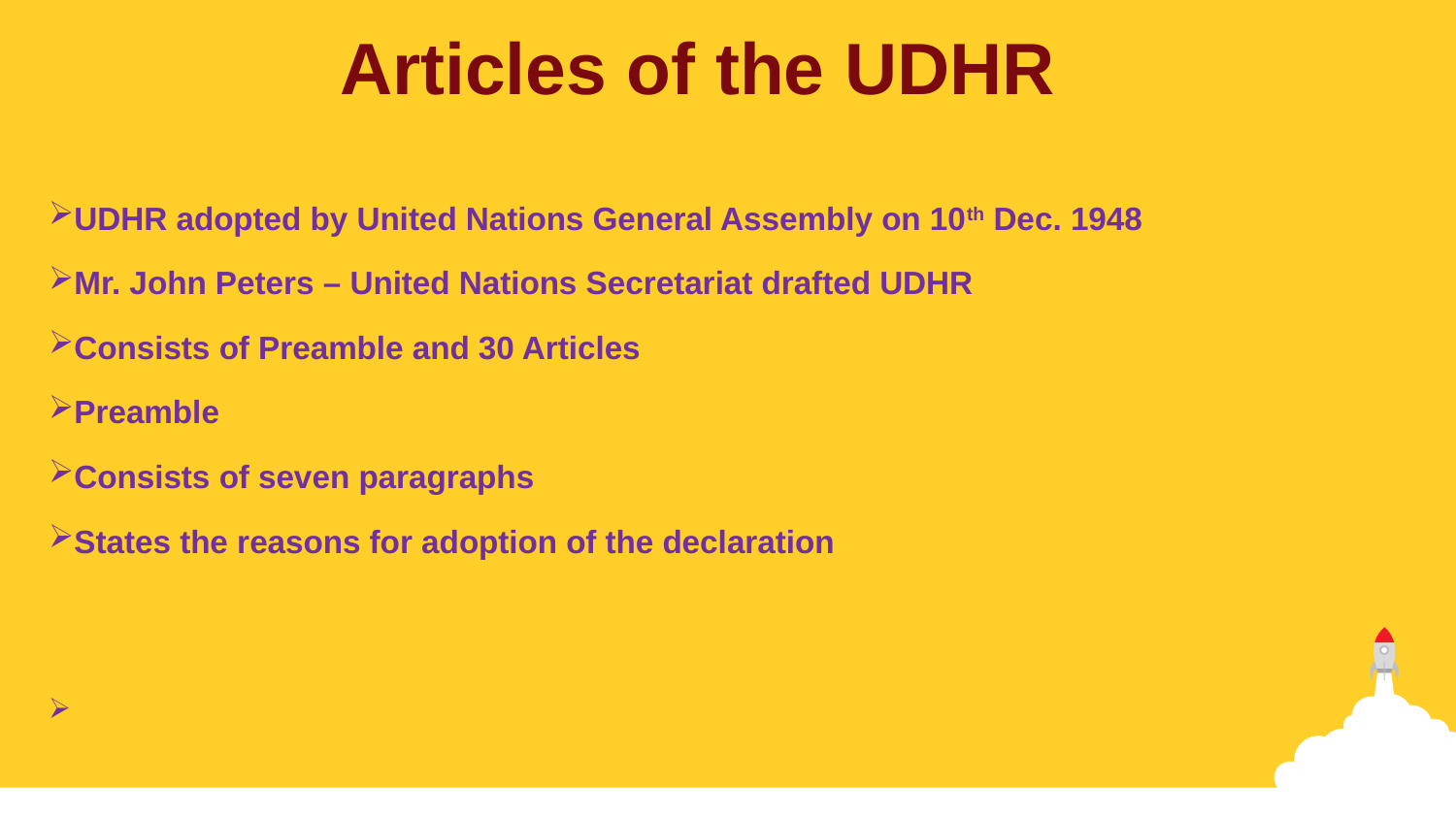

Articles of the UDHR

UDHR adopted by United Nations General Assembly on 10th Dec. 1948
Mr. John Peters – United Nations Secretariat drafted UDHR
Consists of Preamble and 30 Articles
Preamble
Consists of seven paragraphs
States the reasons for adoption of the declaration